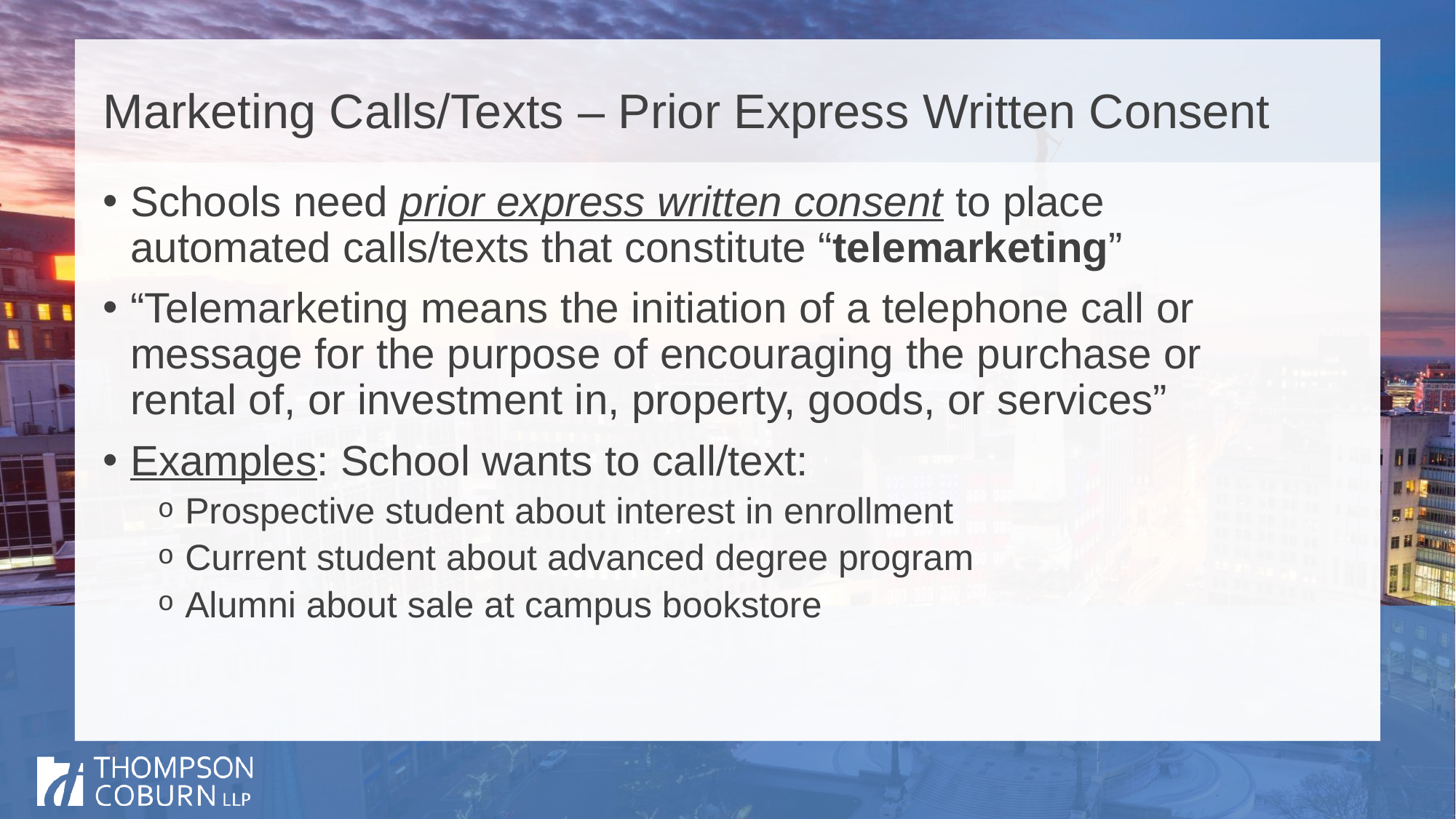

# Marketing Calls/Texts – Prior Express Written Consent
Schools need prior express written consent to place automated calls/texts that constitute “telemarketing”
“Telemarketing means the initiation of a telephone call or message for the purpose of encouraging the purchase or rental of, or investment in, property, goods, or services”
Examples: School wants to call/text:
Prospective student about interest in enrollment
Current student about advanced degree program
Alumni about sale at campus bookstore